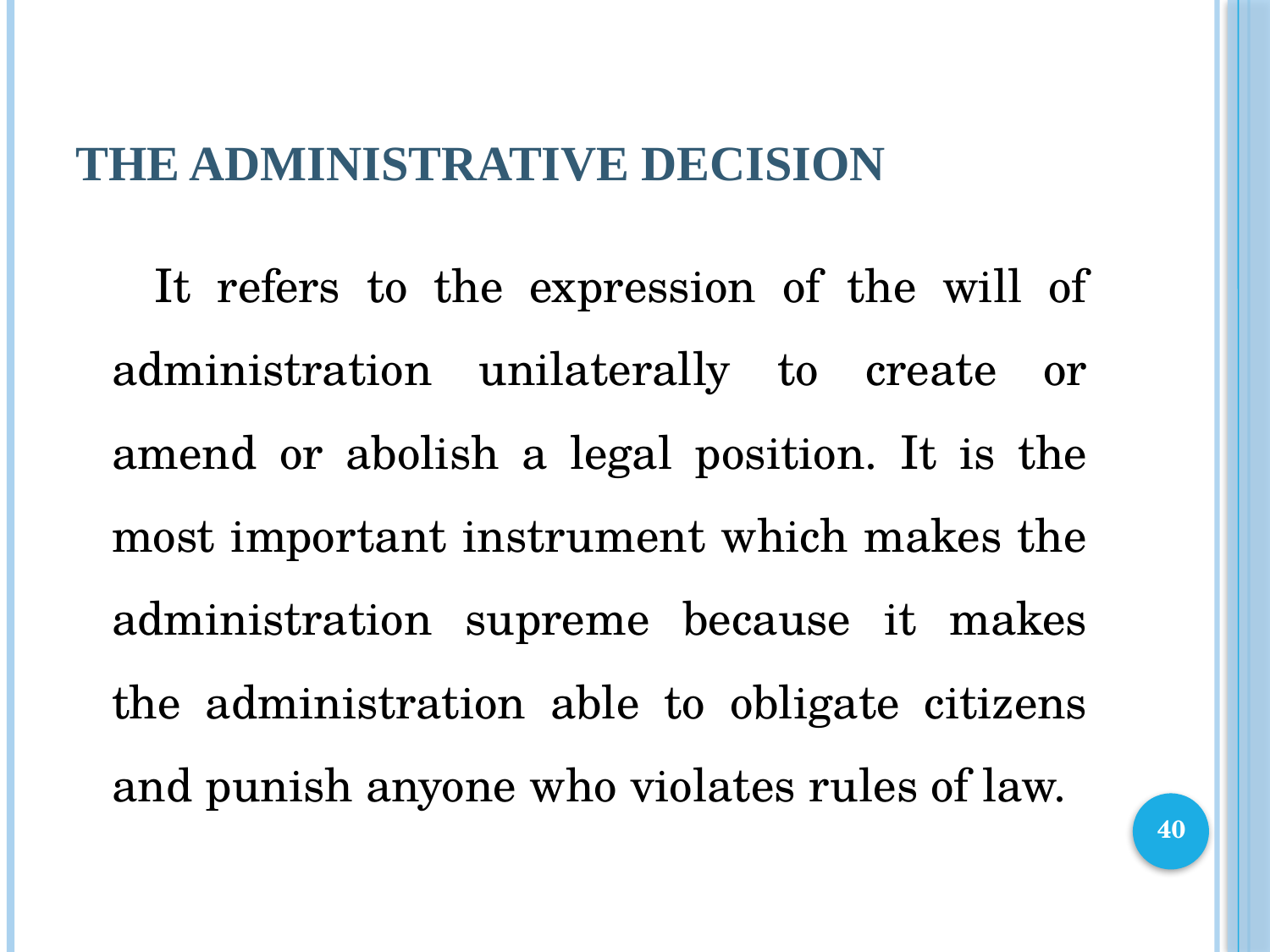

# The Administrative Decision
   It refers to the expression of the will of administration unilaterally to create or amend or abolish a legal position. It is the most important instrument which makes the administration supreme because it makes the administration able to obligate citizens and punish anyone who violates rules of law.

40